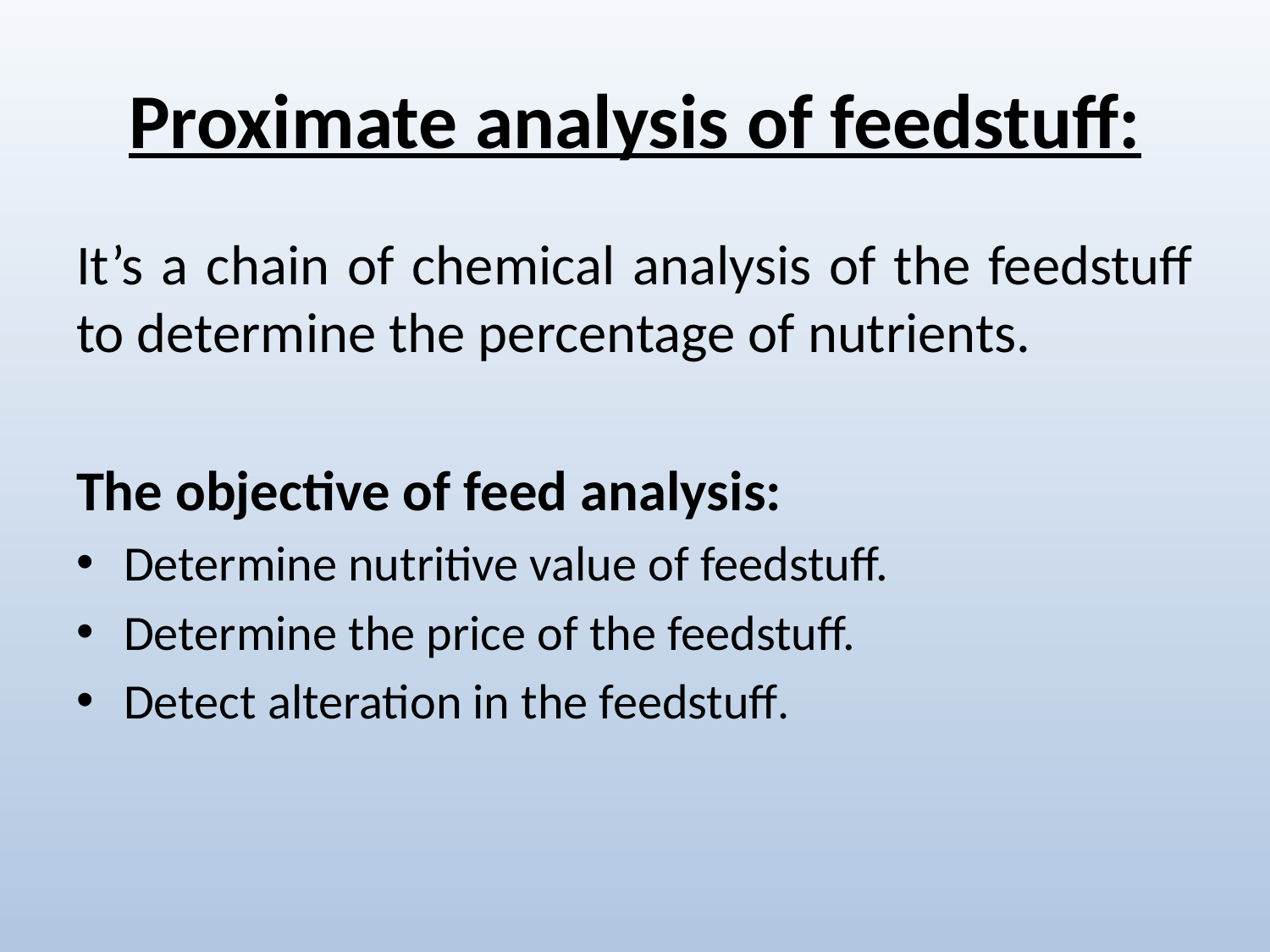

# Proximate analysis of feedstuff:
It’s a chain of chemical analysis of the feedstuff to determine the percentage of nutrients.

The objective of feed analysis:
Determine nutritive value of feedstuff.
Determine the price of the feedstuff.
Detect alteration in the feedstuff.